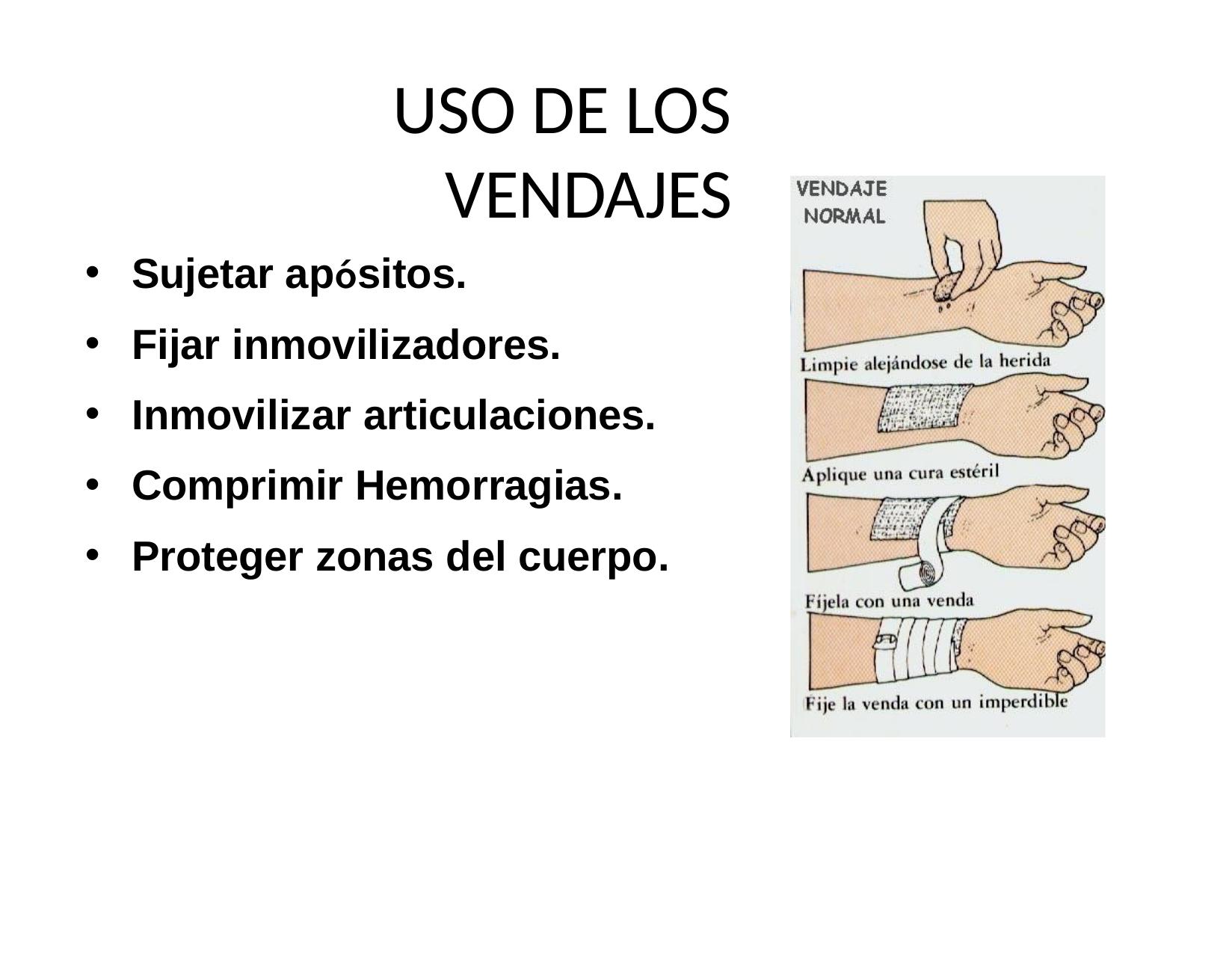

# USO DE LOS  VENDAJES

Sujetar apósitos.
Fijar inmovilizadores.
Inmovilizar articulaciones.
Comprimir Hemorragias.
Proteger zonas del cuerpo.